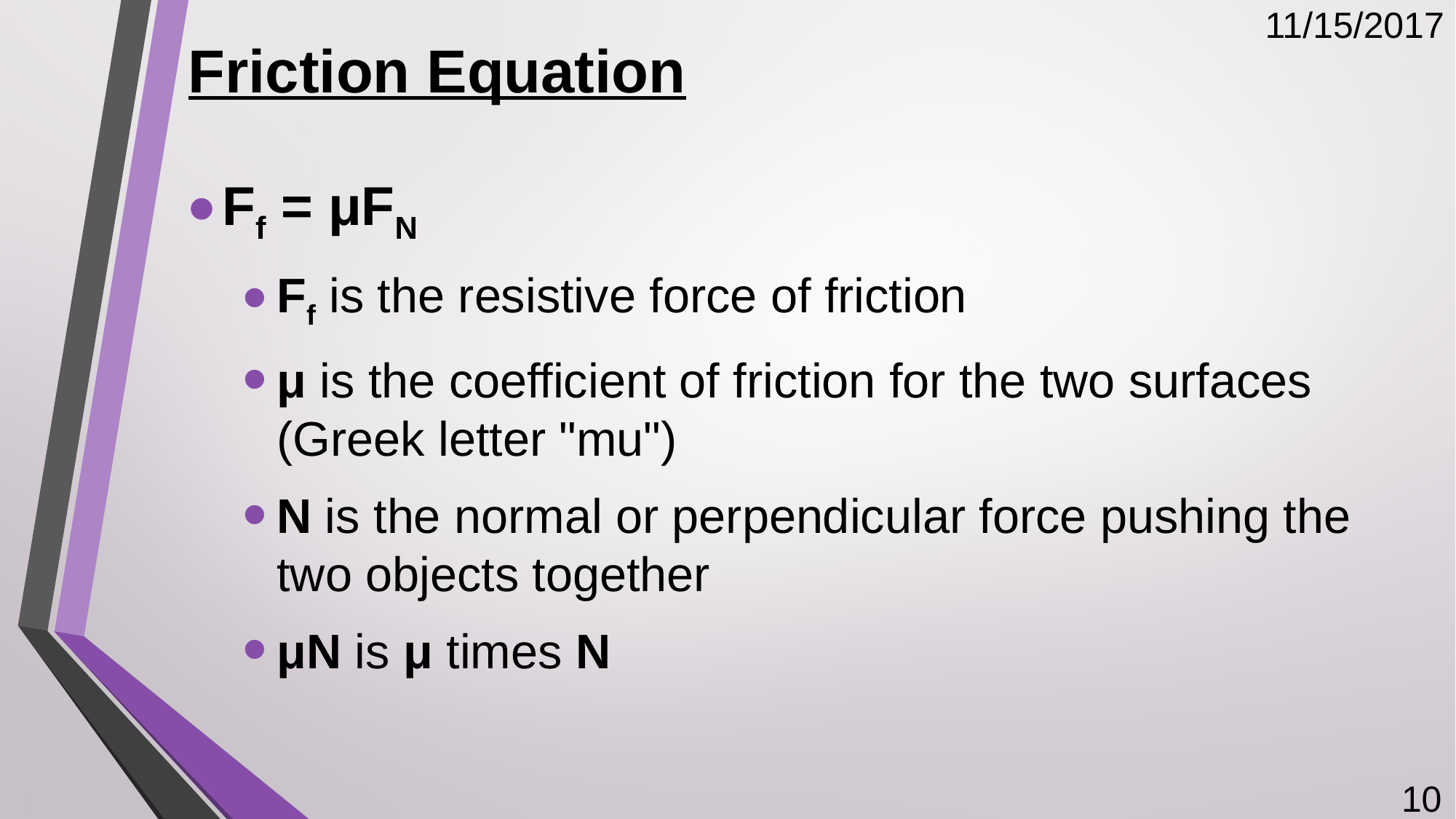

# Friction Equation
11/15/2017
Ff = μFN
Ff is the resistive force of friction
μ is the coefficient of friction for the two surfaces (Greek letter "mu")
N is the normal or perpendicular force pushing the two objects together
μN is μ times N
10